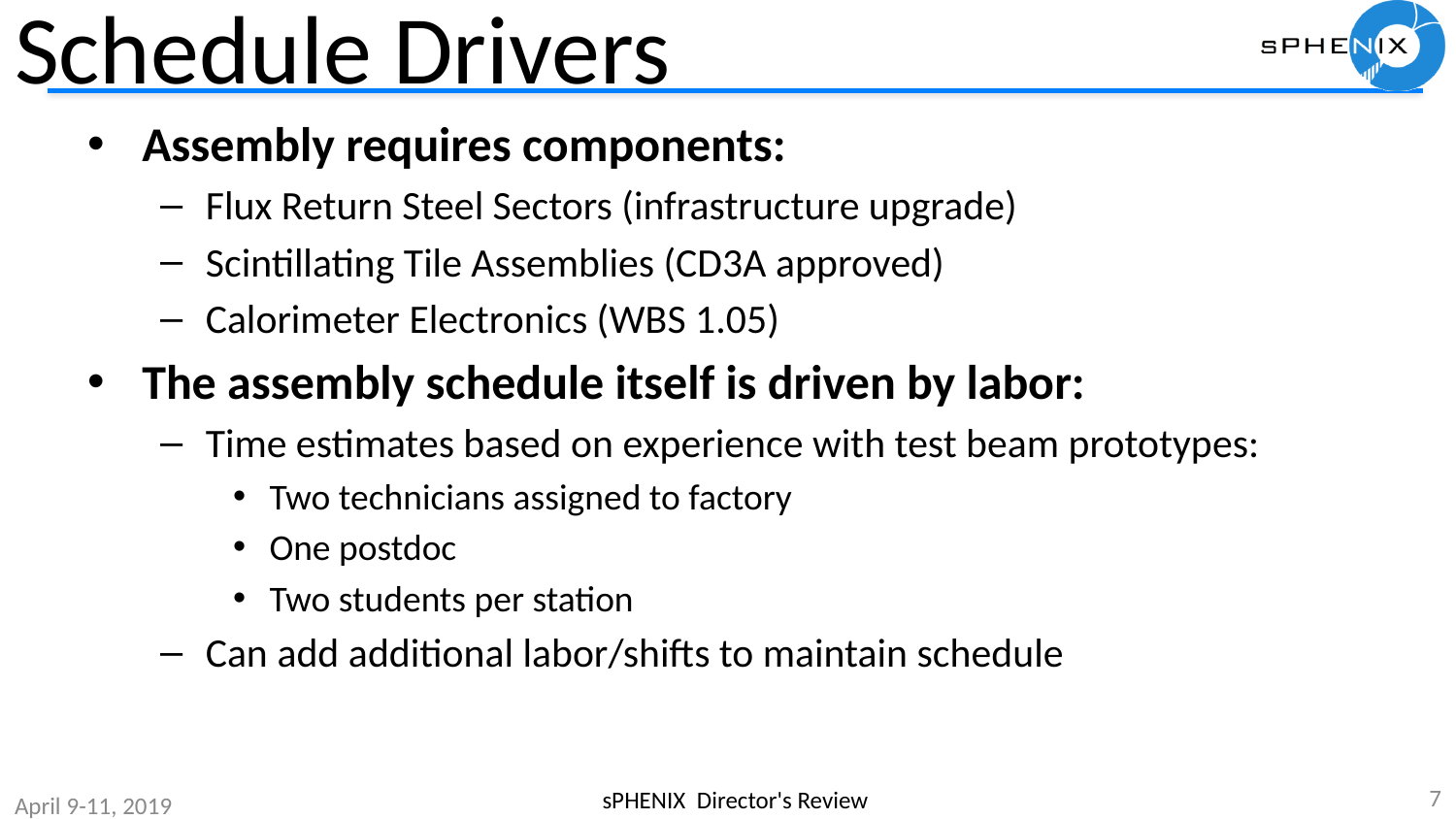

# Schedule Drivers
Assembly requires components:
Flux Return Steel Sectors (infrastructure upgrade)
Scintillating Tile Assemblies (CD3A approved)
Calorimeter Electronics (WBS 1.05)
The assembly schedule itself is driven by labor:
Time estimates based on experience with test beam prototypes:
Two technicians assigned to factory
One postdoc
Two students per station
Can add additional labor/shifts to maintain schedule
7
sPHENIX  Director's Review
April 9-11, 2019